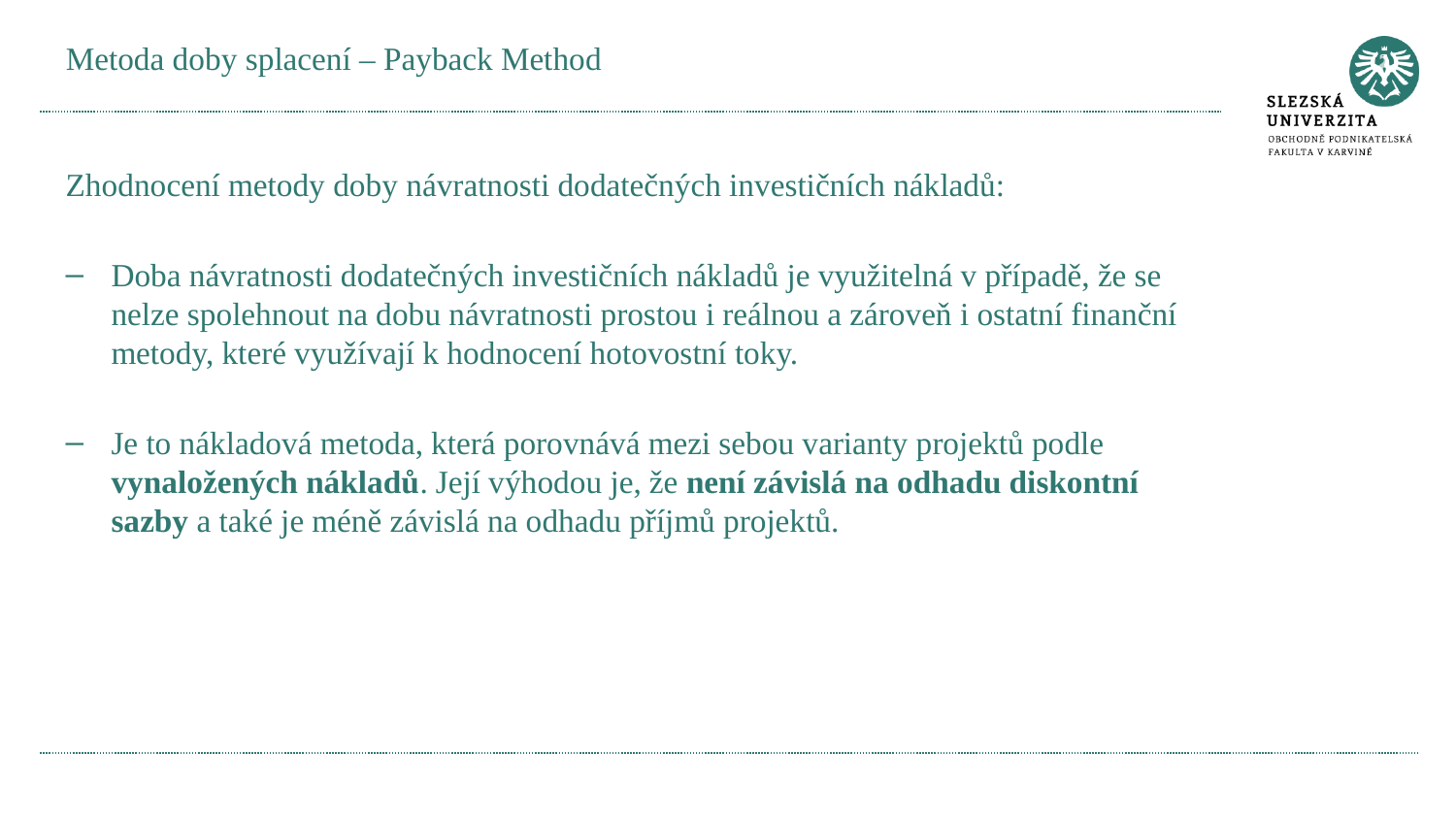

# Metoda doby splacení – Payback Method

Zhodnocení metody doby návratnosti dodatečných investičních nákladů:

Doba návratnosti dodatečných investičních nákladů je využitelná v případě, že se nelze spolehnout na dobu návratnosti prostou i reálnou a zároveň i ostatní finanční metody, které využívají k hodnocení hotovostní toky.

Je to nákladová metoda, která porovnává mezi sebou varianty projektů podle vynaložených nákladů. Její výhodou je, že není závislá na odhadu diskontní sazby a také je méně závislá na odhadu příjmů projektů.